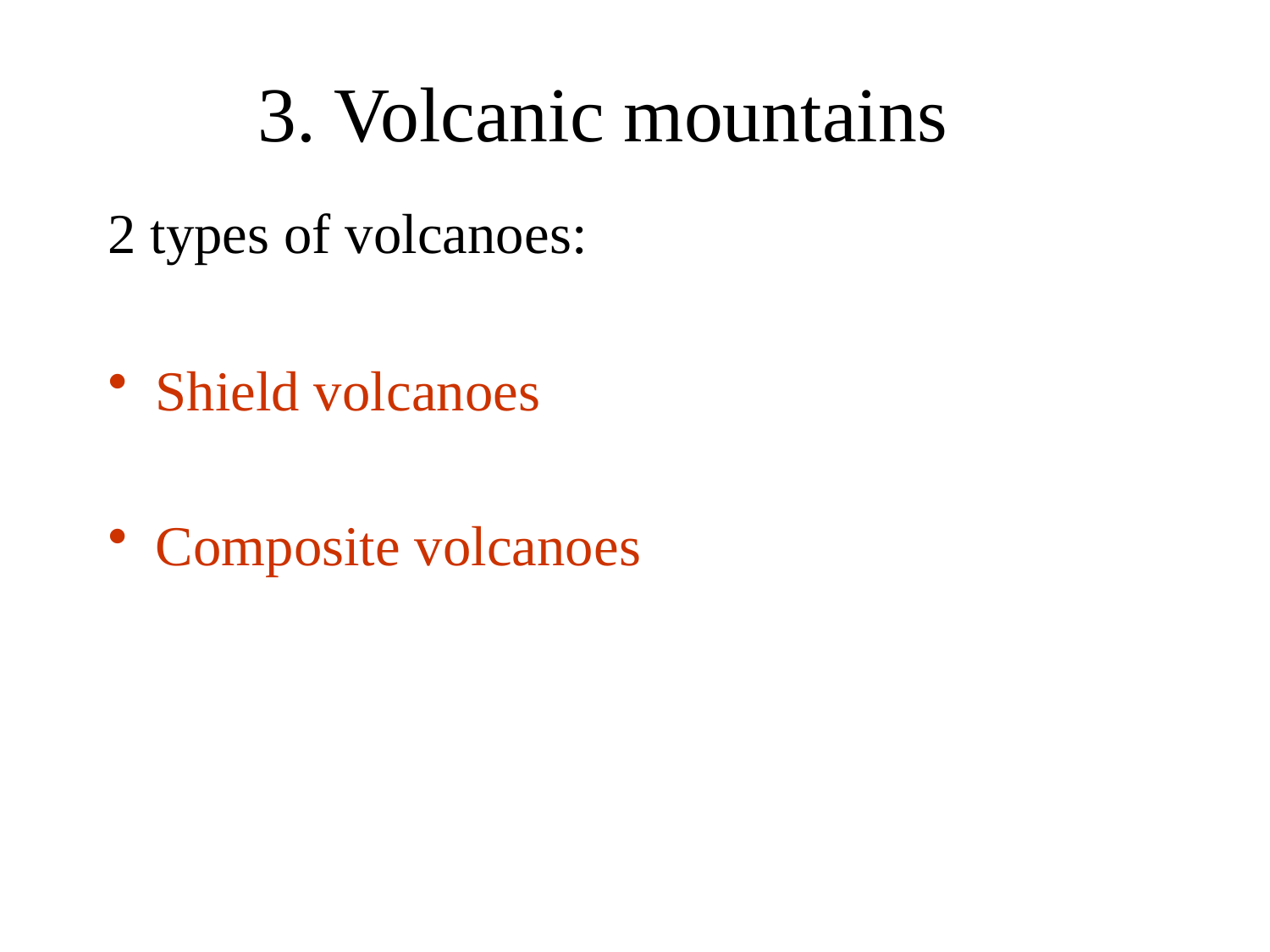

# 3. Volcanic mountains
2 types of volcanoes:

Shield volcanoes

Composite volcanoes